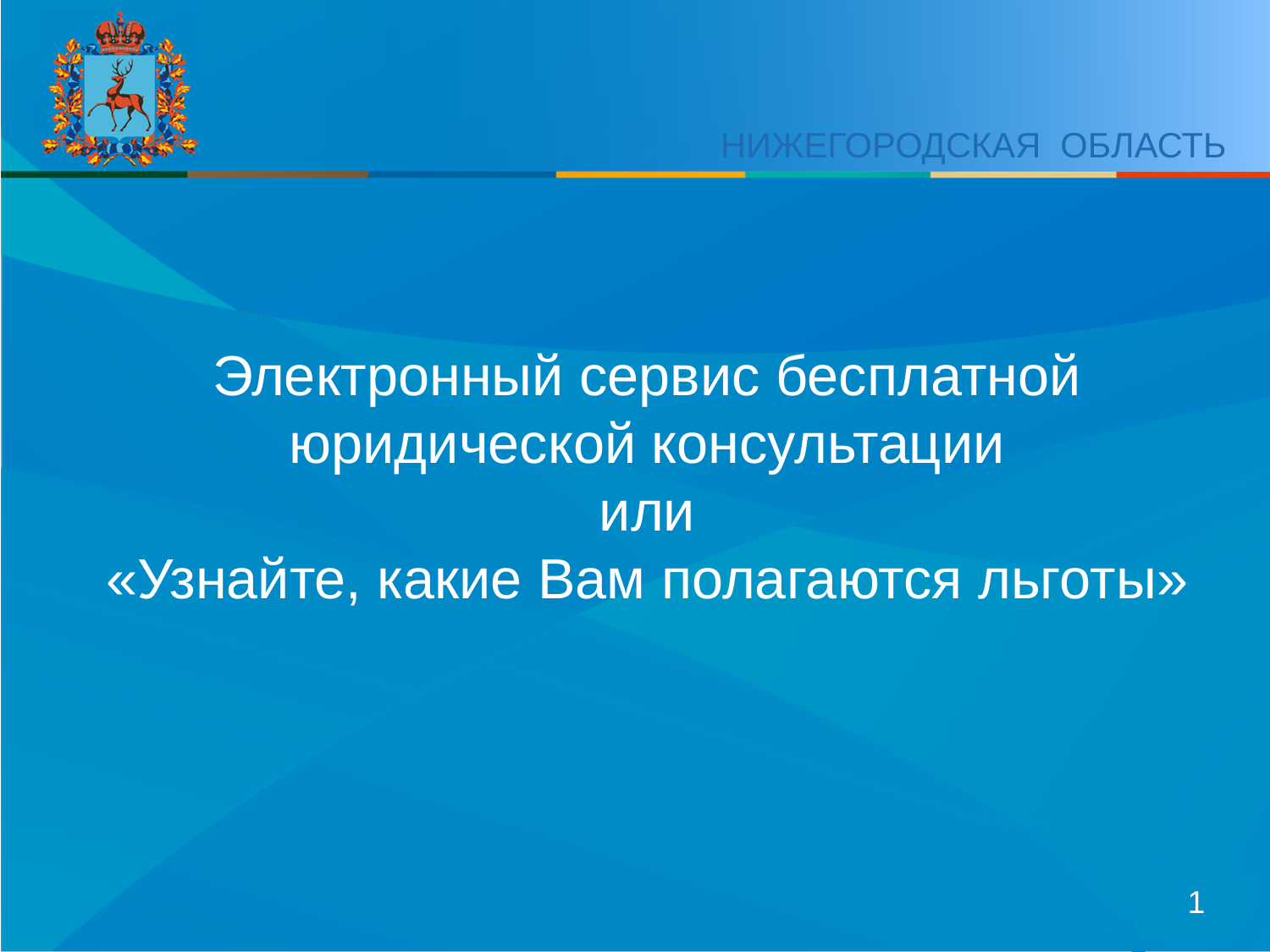

НИЖЕГОРОДСКАЯ  ОБЛАСТЬ
Электронный сервис бесплатной юридической консультации
или
«Узнайте, какие Вам полагаются льготы»
1